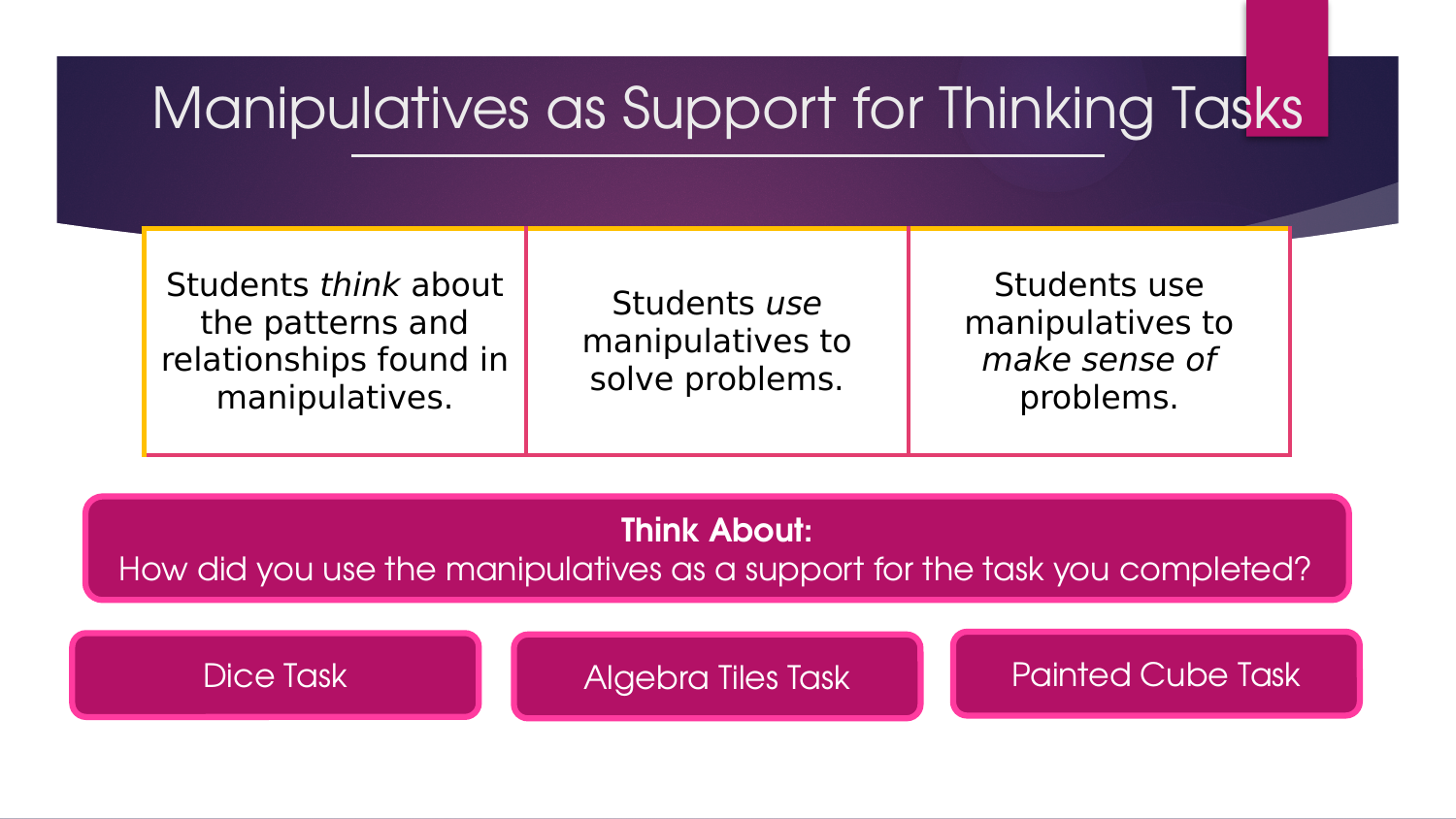

# Manipulatives as Support for Thinking Tasks
| Students think about the patterns and relationships found in manipulatives. | Students use manipulatives to solve problems. | Students use manipulatives to make sense of problems. |
| --- | --- | --- |

Think About:
How did you use the manipulatives as a support for the task you completed?
Painted Cube Task
Dice Task
Algebra Tiles Task